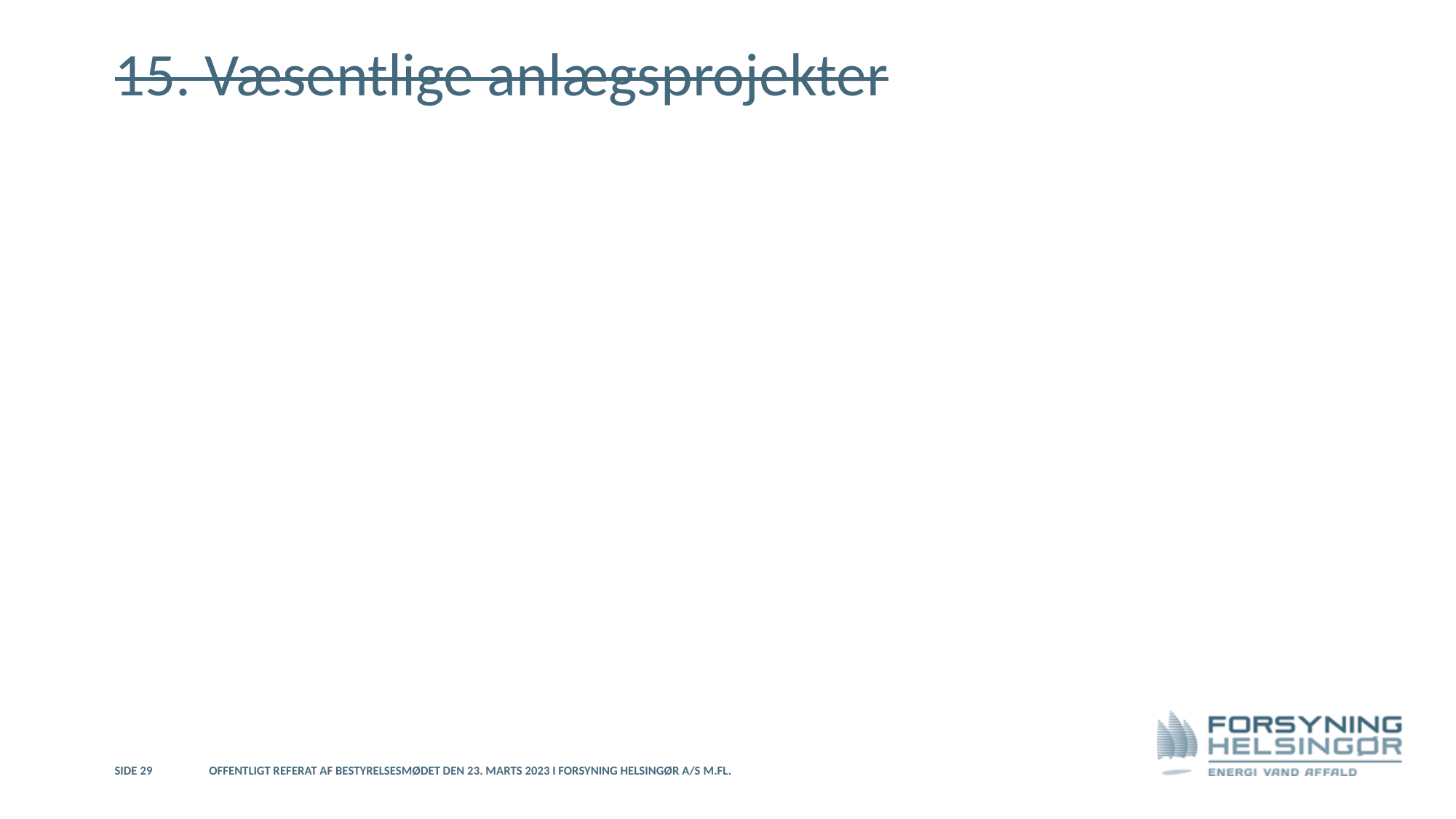

15. Væsentlige anlægsprojekter

Side 29
Offentligt referat af bestyrelsesmødet den 23. marts 2023 i Forsyning Helsingør A/S m.fl.